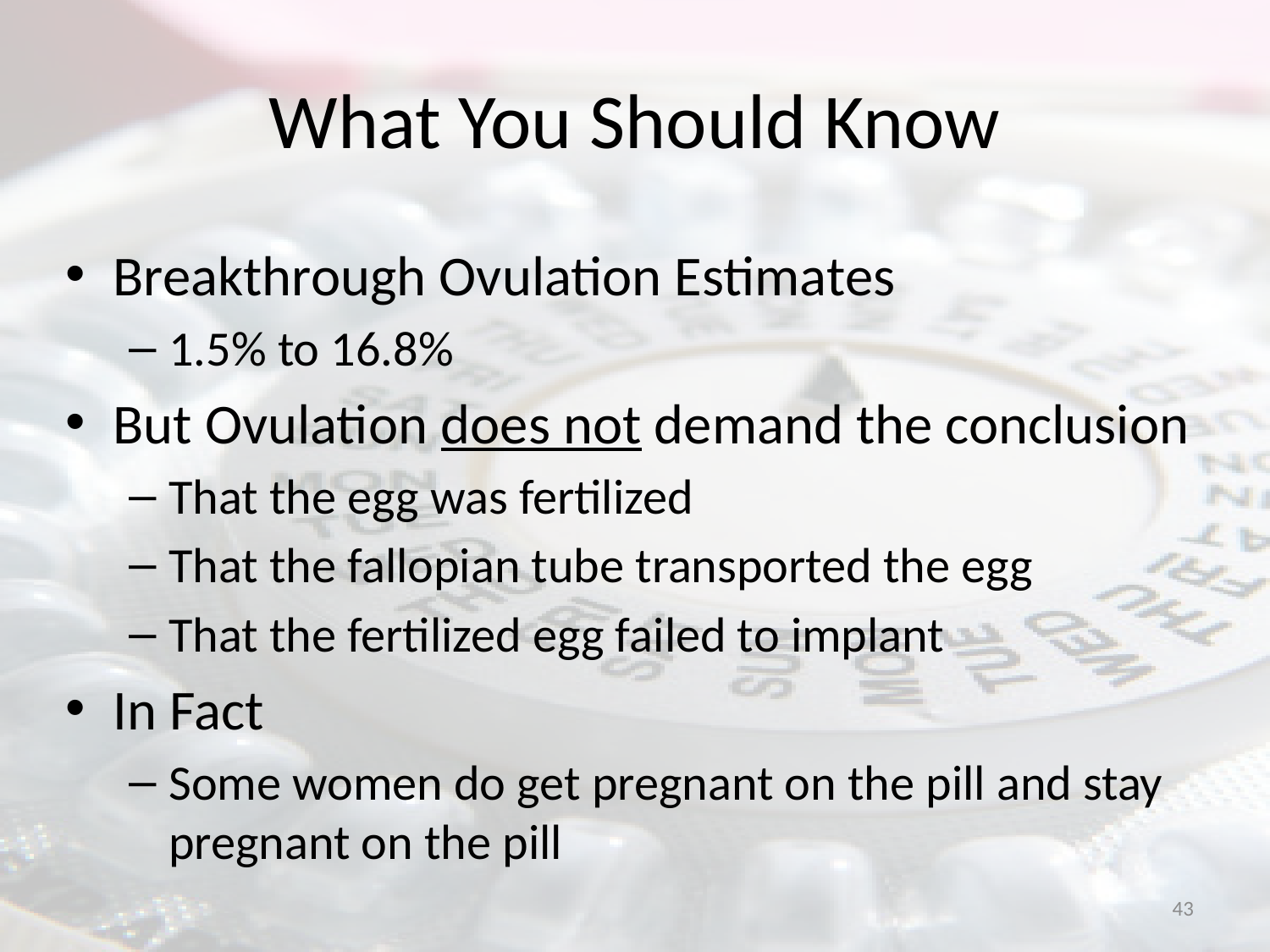

# What You Should Know
Breakthrough Ovulation Estimates
1.5% to 16.8%
But Ovulation does not demand the conclusion
That the egg was fertilized
That the fallopian tube transported the egg
That the fertilized egg failed to implant
In Fact
Some women do get pregnant on the pill and stay pregnant on the pill
43